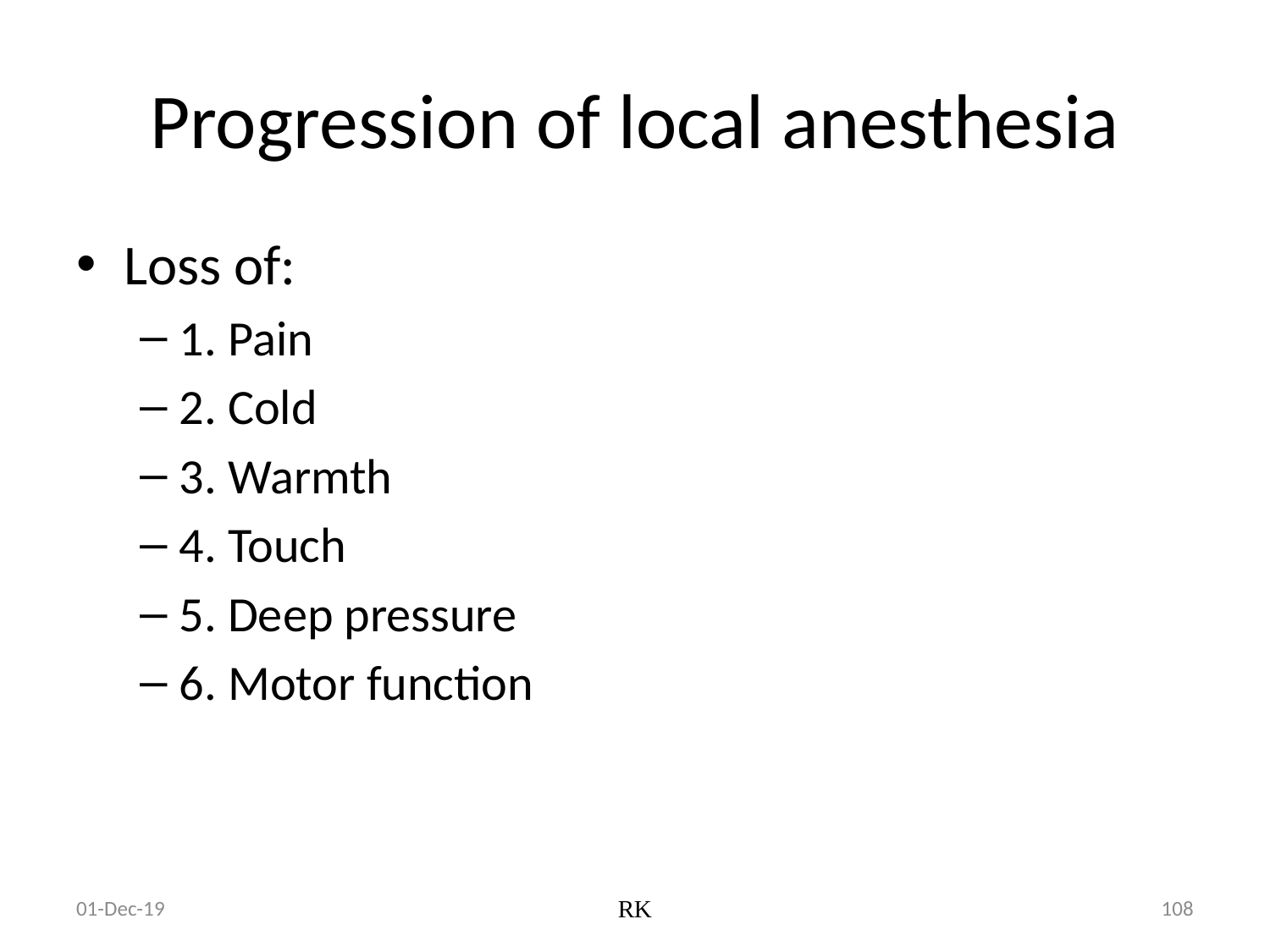

# Progression of local anesthesia
Loss of:
1. Pain
2. Cold
3. Warmth
4. Touch
5. Deep pressure
6. Motor function
01-Dec-19
RK
108